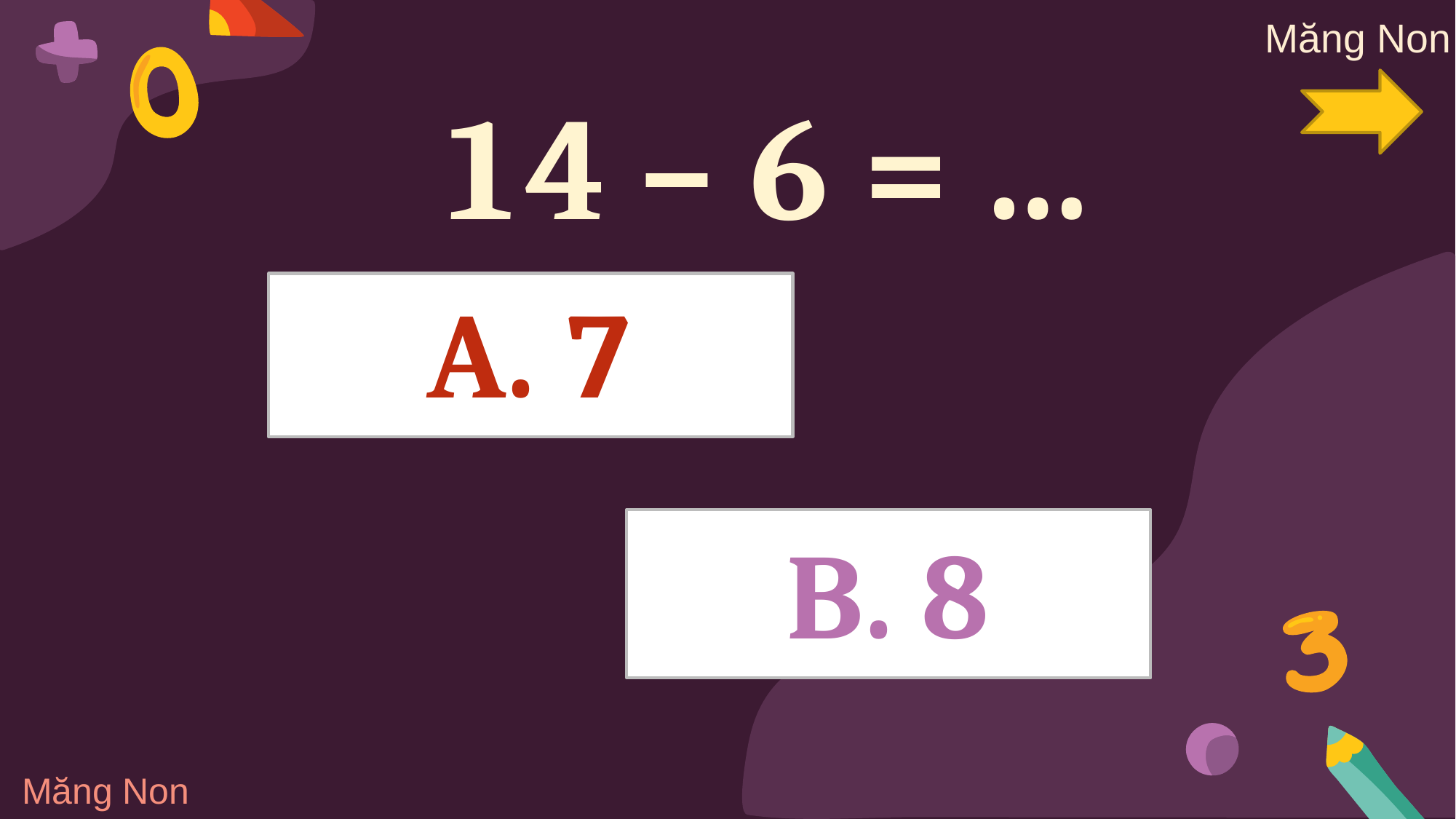

14 – 6 = …

A. 7
B. 8